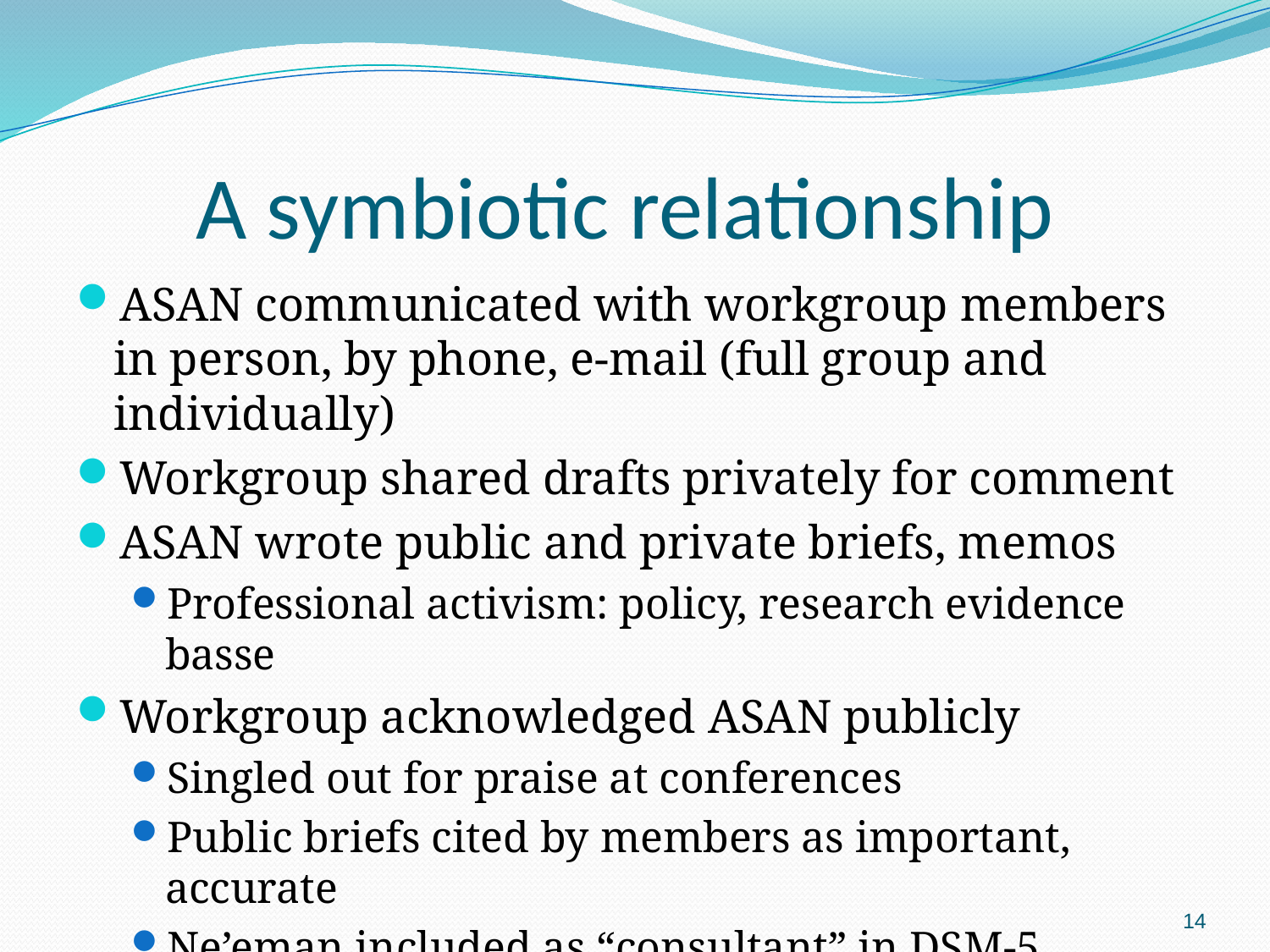

# A symbiotic relationship
ASAN communicated with workgroup members in person, by phone, e-mail (full group and individually)
Workgroup shared drafts privately for comment
ASAN wrote public and private briefs, memos
Professional activism: policy, research evidence basse
Workgroup acknowledged ASAN publicly
Singled out for praise at conferences
Public briefs cited by members as important, accurate
Ne’eman included as “consultant” in DSM-5
14